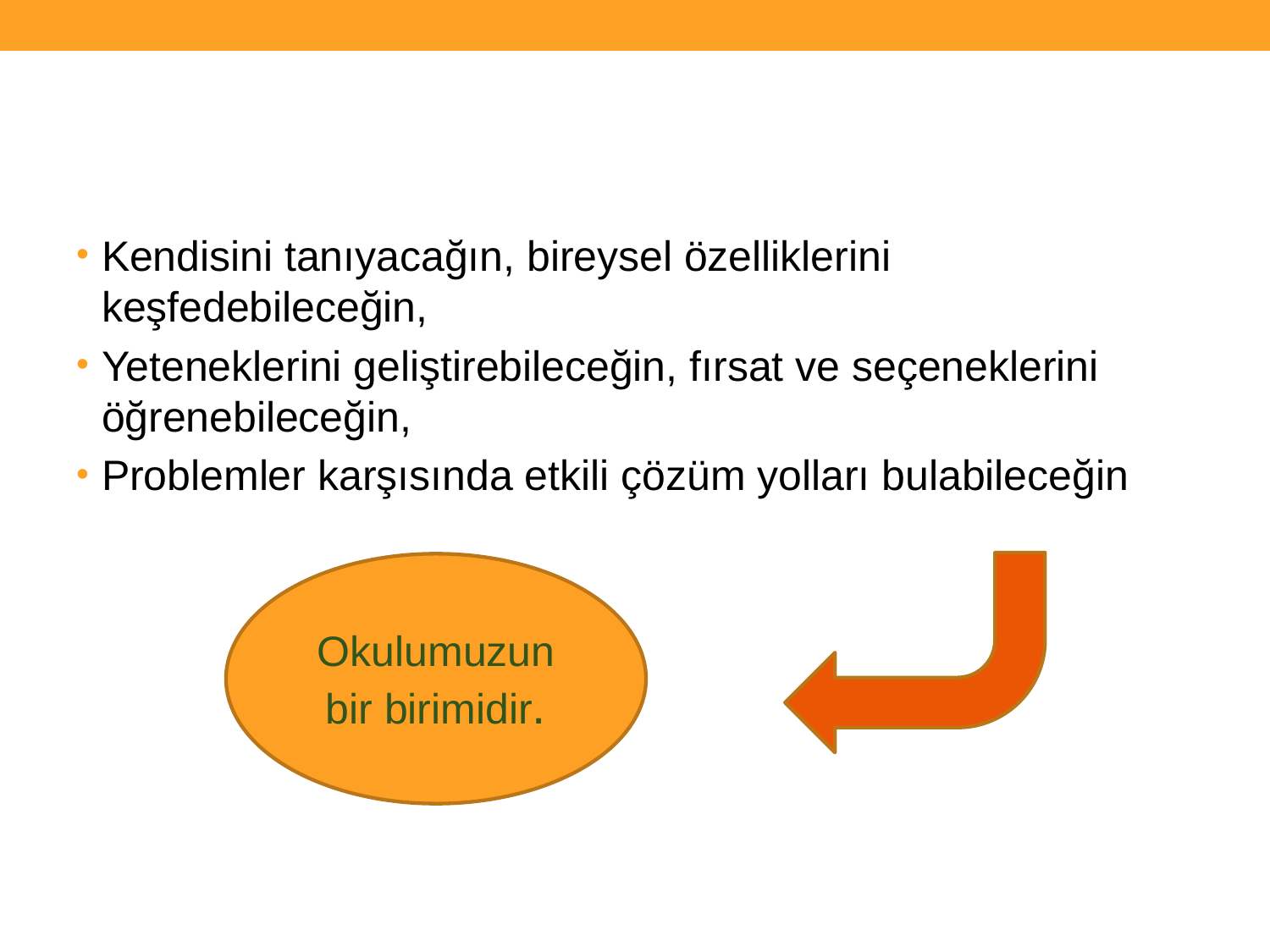

#
Kendisini tanıyacağın, bireysel özelliklerini keşfedebileceğin,
Yeteneklerini geliştirebileceğin, fırsat ve seçeneklerini öğrenebileceğin,
Problemler karşısında etkili çözüm yolları bulabileceğin

Okulumuzun bir birimidir.